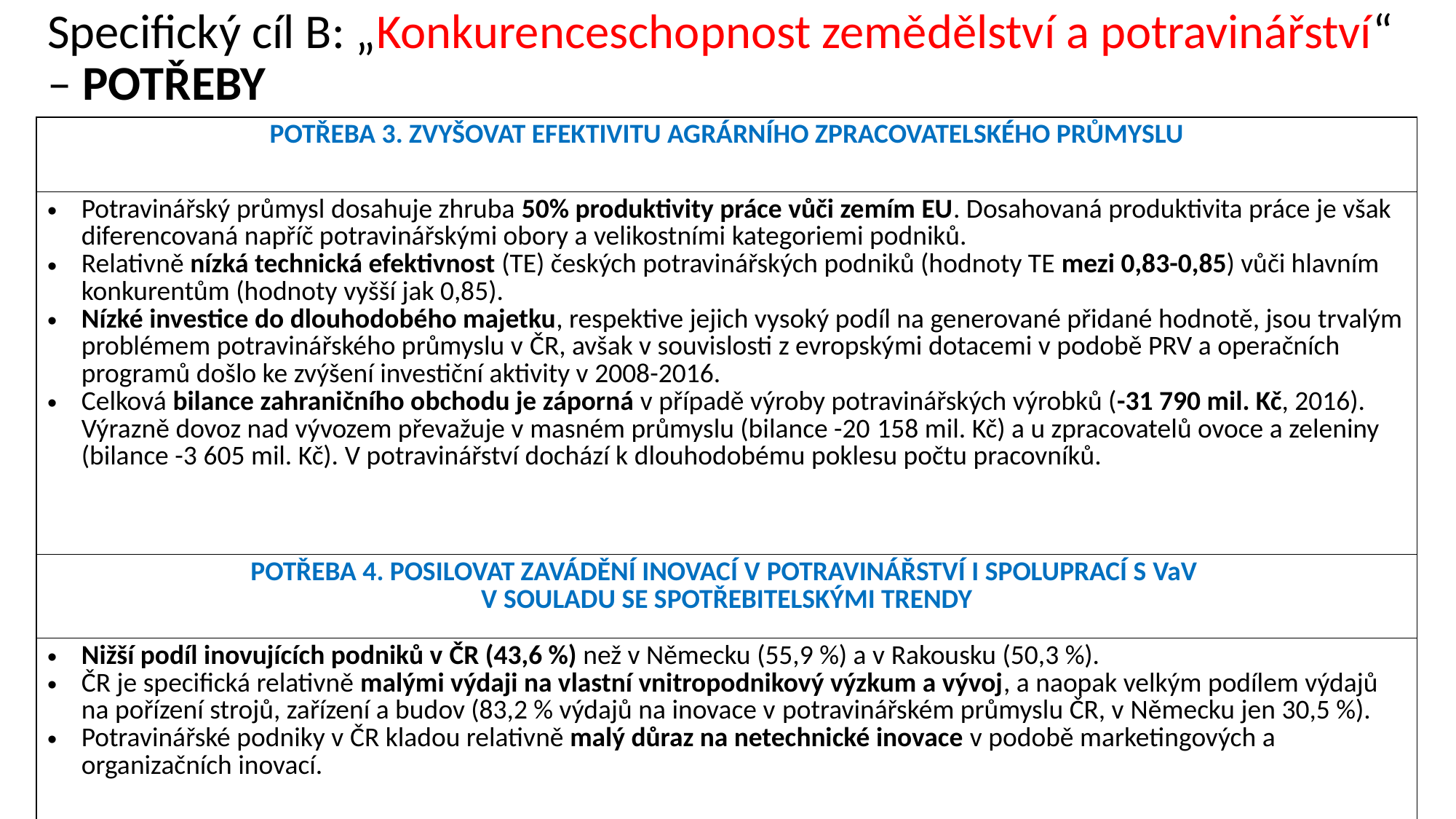

# Specifický cíl B: „Konkurenceschopnost zemědělství a potravinářství“ – POTŘEBY
| POTŘEBA 3. ZVYŠOVAT EFEKTIVITU AGRÁRNÍHO ZPRACOVATELSKÉHO PRŮMYSLU |
| --- |
| Potravinářský průmysl dosahuje zhruba 50% produktivity práce vůči zemím EU. Dosahovaná produktivita práce je však diferencovaná napříč potravinářskými obory a velikostními kategoriemi podniků. Relativně nízká technická efektivnost (TE) českých potravinářských podniků (hodnoty TE mezi 0,83-0,85) vůči hlavním konkurentům (hodnoty vyšší jak 0,85). Nízké investice do dlouhodobého majetku, respektive jejich vysoký podíl na generované přidané hodnotě, jsou trvalým problémem potravinářského průmyslu v ČR, avšak v souvislosti z evropskými dotacemi v podobě PRV a operačních programů došlo ke zvýšení investiční aktivity v 2008-2016. Celková bilance zahraničního obchodu je záporná v případě výroby potravinářských výrobků (-31 790 mil. Kč, 2016). Výrazně dovoz nad vývozem převažuje v masném průmyslu (bilance -20 158 mil. Kč) a u zpracovatelů ovoce a zeleniny (bilance -3 605 mil. Kč). V potravinářství dochází k dlouhodobému poklesu počtu pracovníků. |
| POTŘEBA 4. POSILOVAT ZAVÁDĚNÍ INOVACÍ V POTRAVINÁŘSTVÍ I SPOLUPRACÍ S VaV V SOULADU SE SPOTŘEBITELSKÝMI TRENDY |
| Nižší podíl inovujících podniků v ČR (43,6 %) než v Německu (55,9 %) a v Rakousku (50,3 %). ČR je specifická relativně malými výdaji na vlastní vnitropodnikový výzkum a vývoj, a naopak velkým podílem výdajů na pořízení strojů, zařízení a budov (83,2 % výdajů na inovace v potravinářském průmyslu ČR, v Německu jen 30,5 %). Potravinářské podniky v ČR kladou relativně malý důraz na netechnické inovace v podobě marketingových a organizačních inovací. |